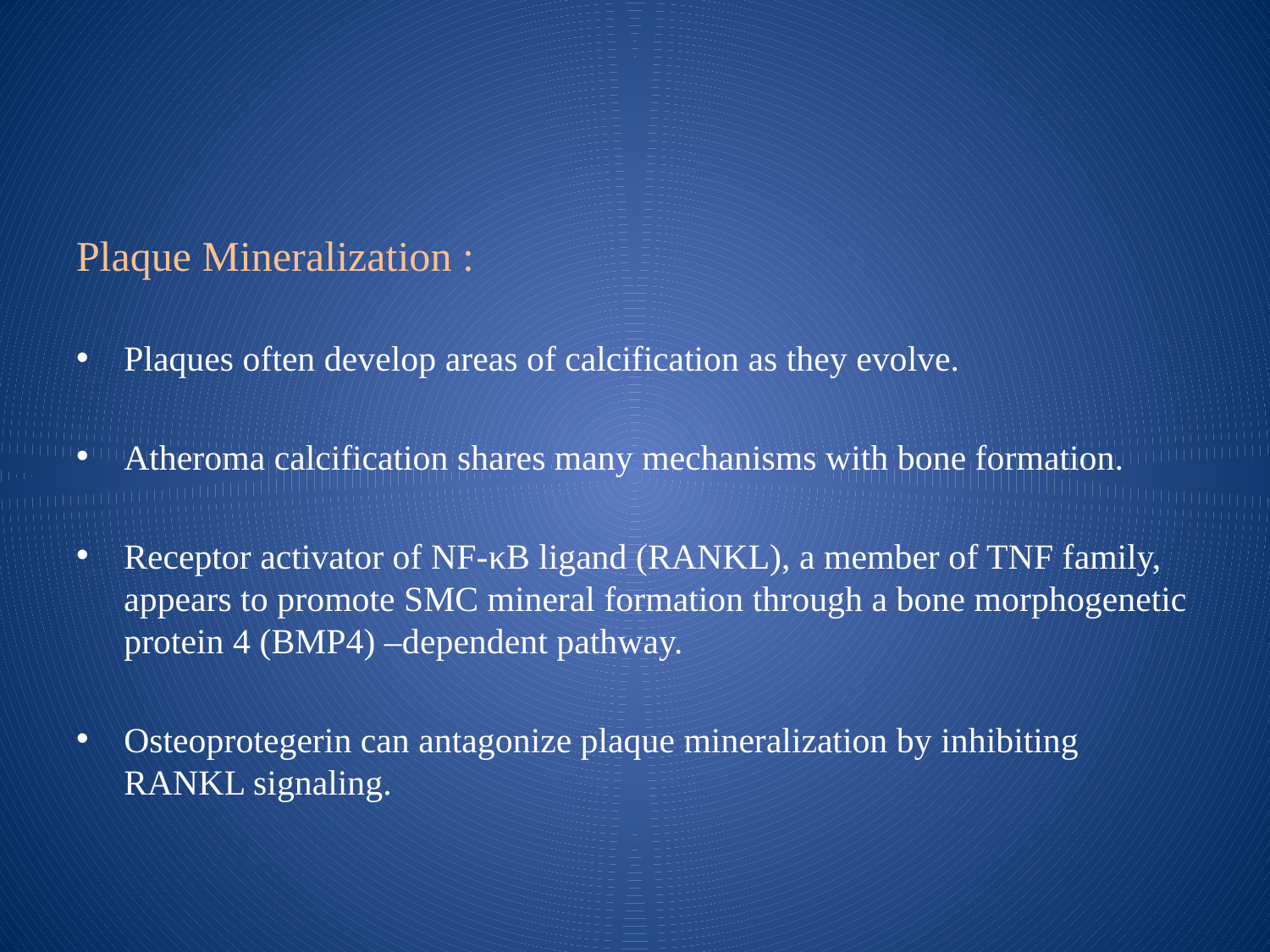

#
Plaque Mineralization :

Plaques often develop areas of calcification as they evolve.

Atheroma calcification shares many mechanisms with bone formation.

Receptor activator of NF-κB ligand (RANKL), a member of TNF family, appears to promote SMC mineral formation through a bone morphogenetic protein 4 (BMP4) –dependent pathway.

Osteoprotegerin can antagonize plaque mineralization by inhibiting RANKL signaling.